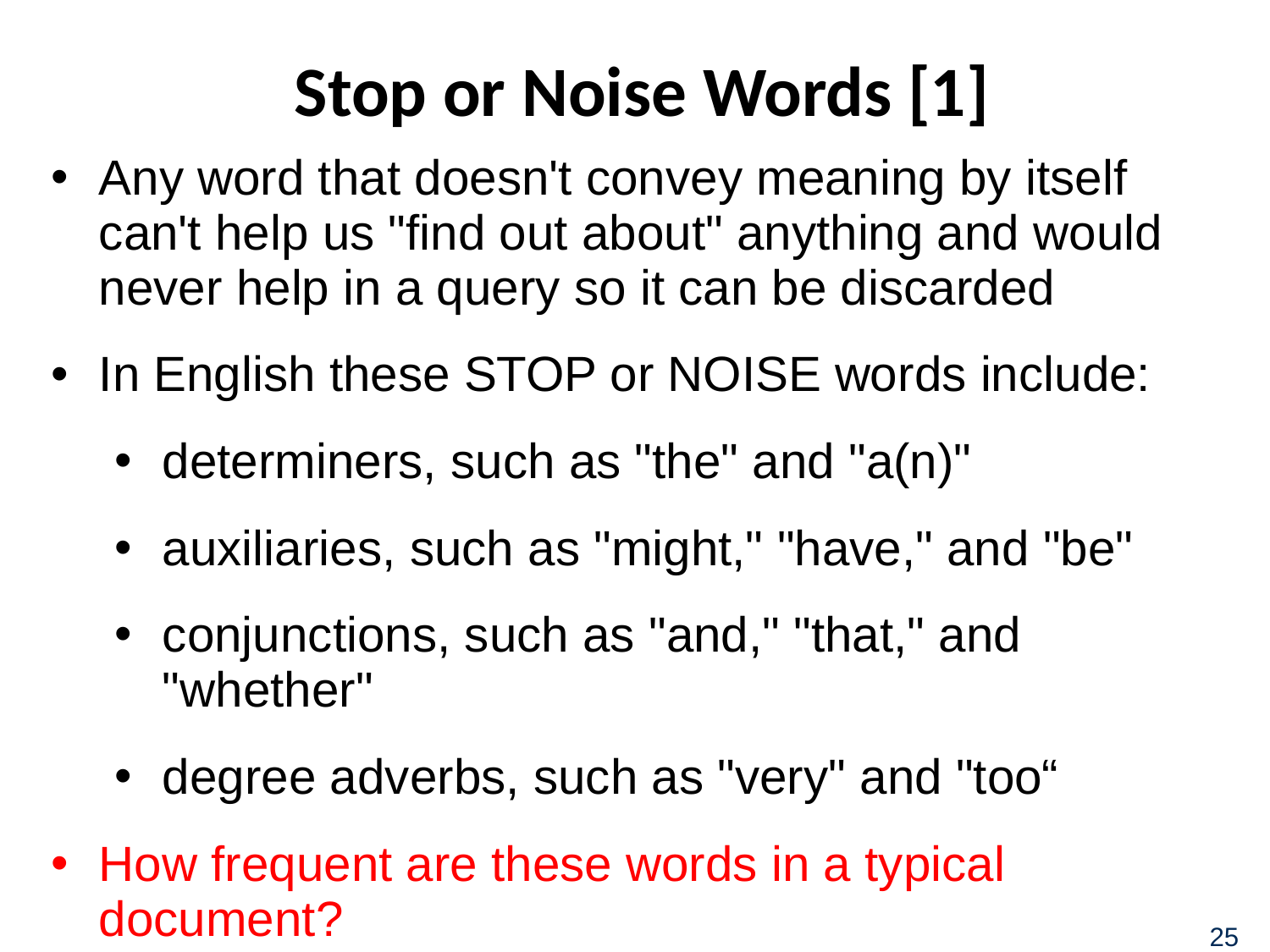

# Stop or Noise Words [1]
Any word that doesn't convey meaning by itself can't help us "find out about" anything and would never help in a query so it can be discarded
In English these STOP or NOISE words include:
determiners, such as "the" and "a(n)"
auxiliaries, such as "might," "have," and "be"
conjunctions, such as "and," "that," and "whether"
degree adverbs, such as "very" and "too“
How frequent are these words in a typical document?
25